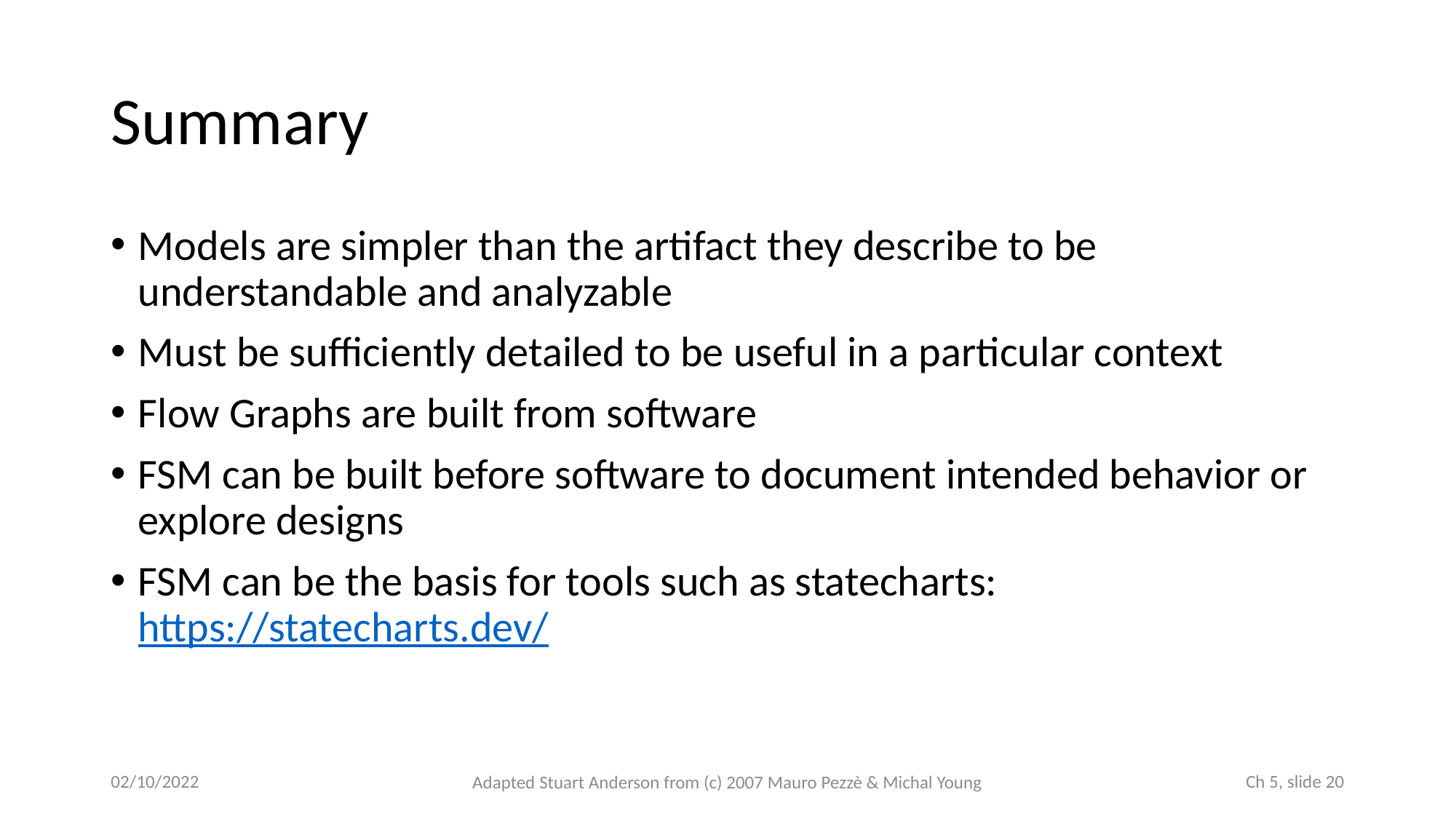

# Summary
Models are simpler than the artifact they describe to be understandable and analyzable
Must be sufficiently detailed to be useful in a particular context
Flow Graphs are built from software
FSM can be built before software to document intended behavior or explore designs
FSM can be the basis for tools such as statecharts: https://statecharts.dev/
02/10/2022
 Ch 5, slide 20
Adapted Stuart Anderson from (c) 2007 Mauro Pezzè & Michal Young